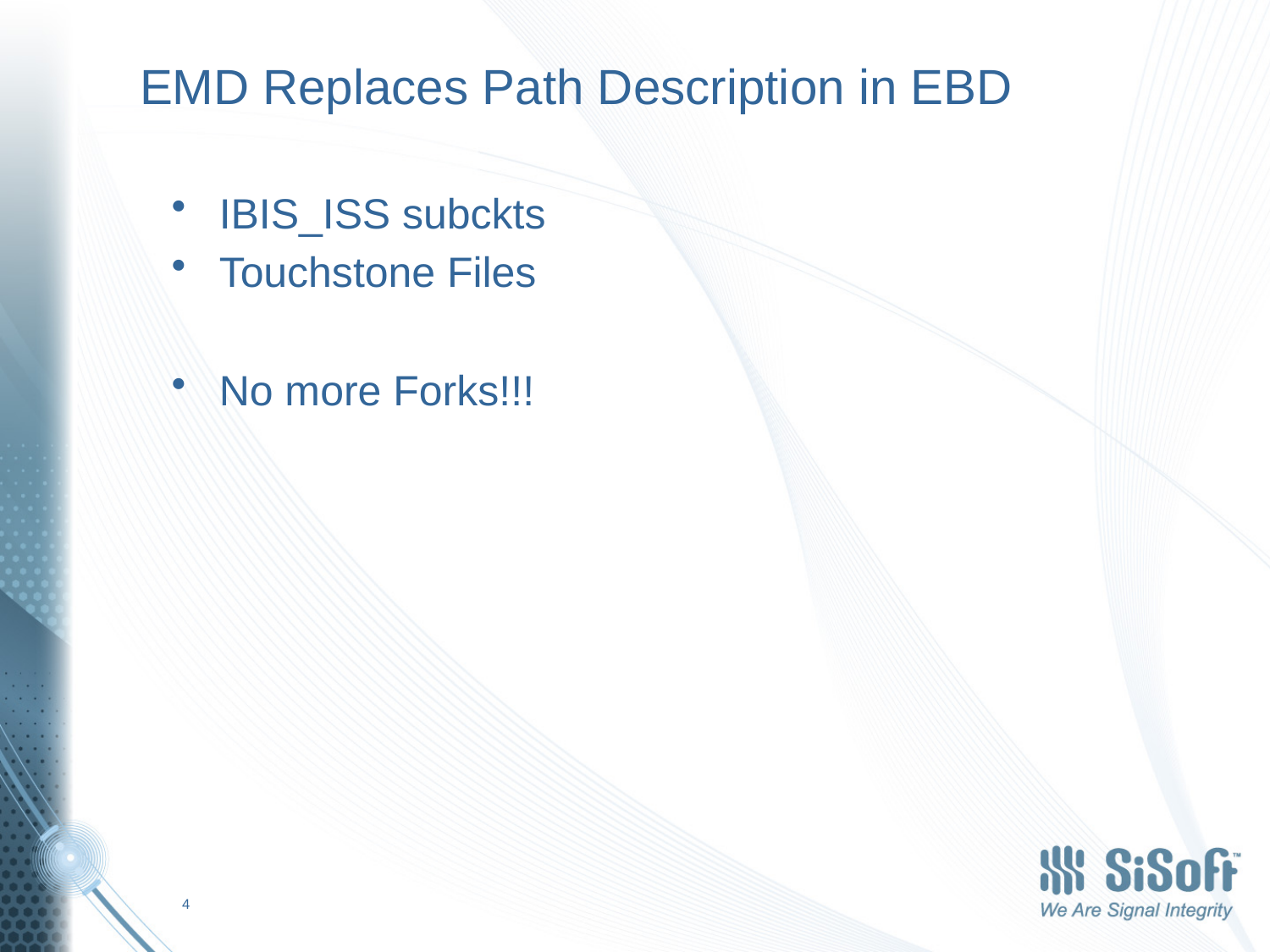

# EMD Replaces Path Description in EBD
IBIS_ISS subckts
Touchstone Files

No more Forks!!!
4